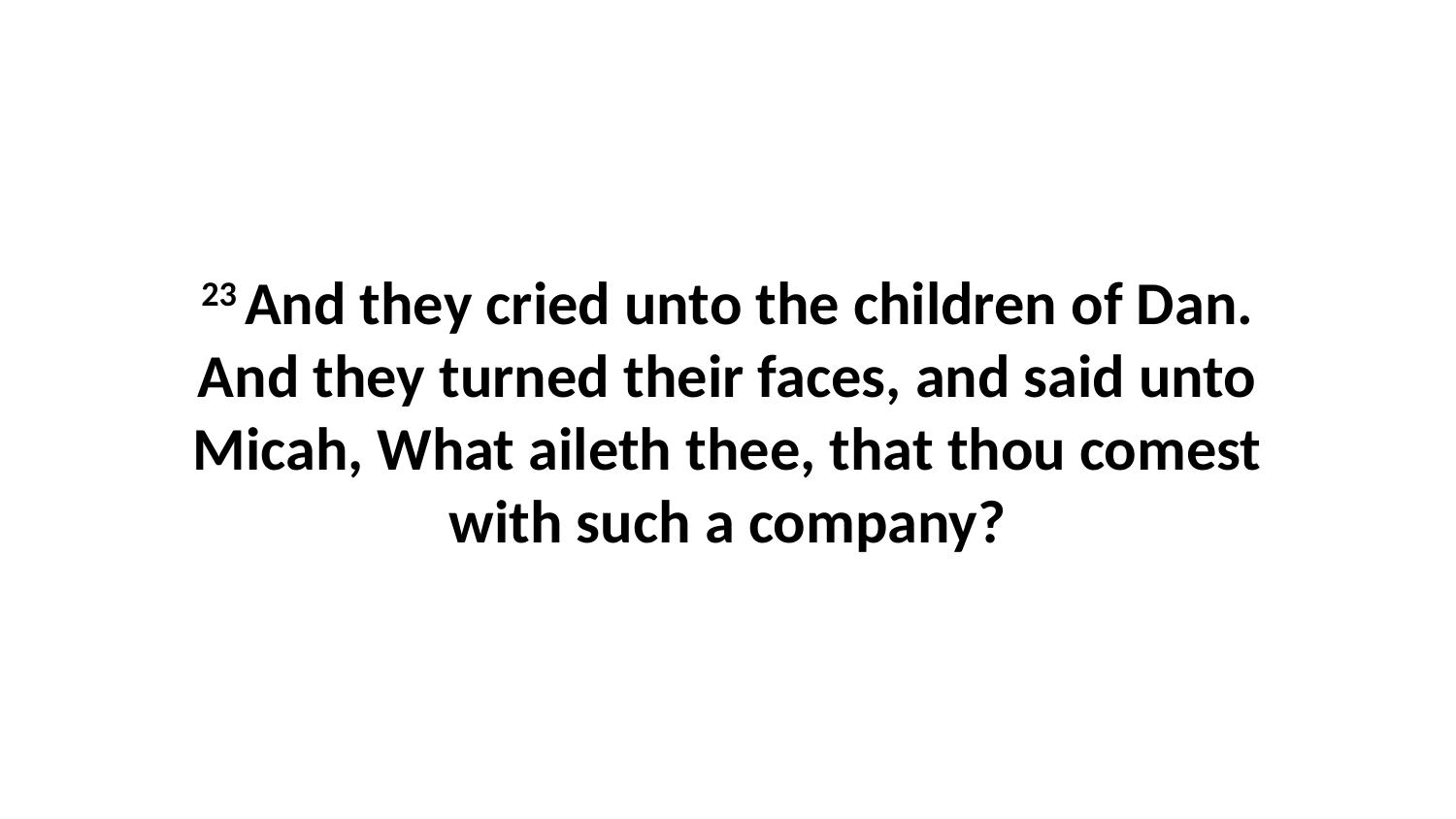

23 And they cried unto the children of Dan. And they turned their faces, and said unto Micah, What aileth thee, that thou comest with such a company?